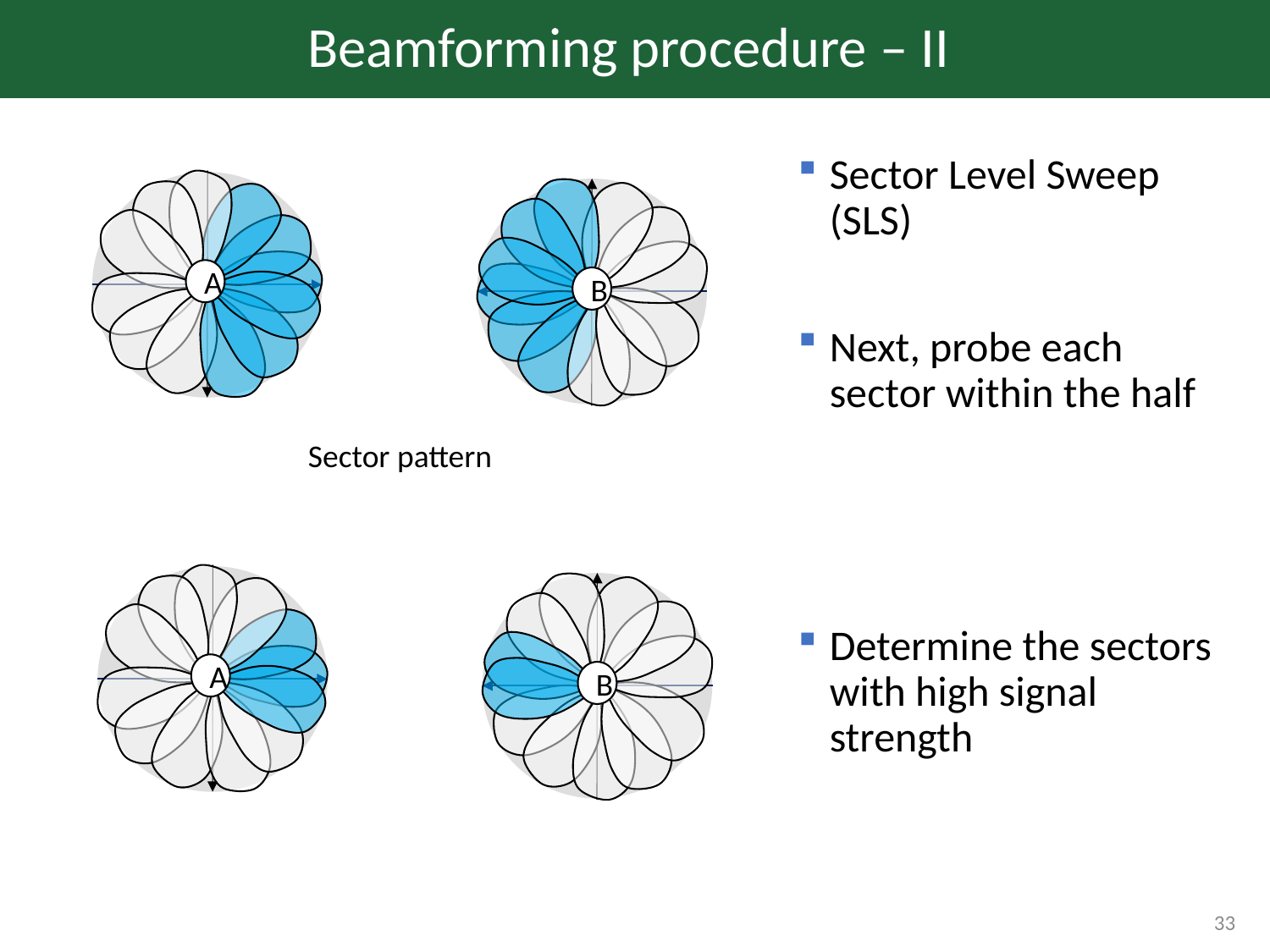

# Beamforming procedure – II
Sector Level Sweep (SLS)

Next, probe each sector within the half

Determine the sectors with high signal strength

A
B
Sector pattern

A
B
33